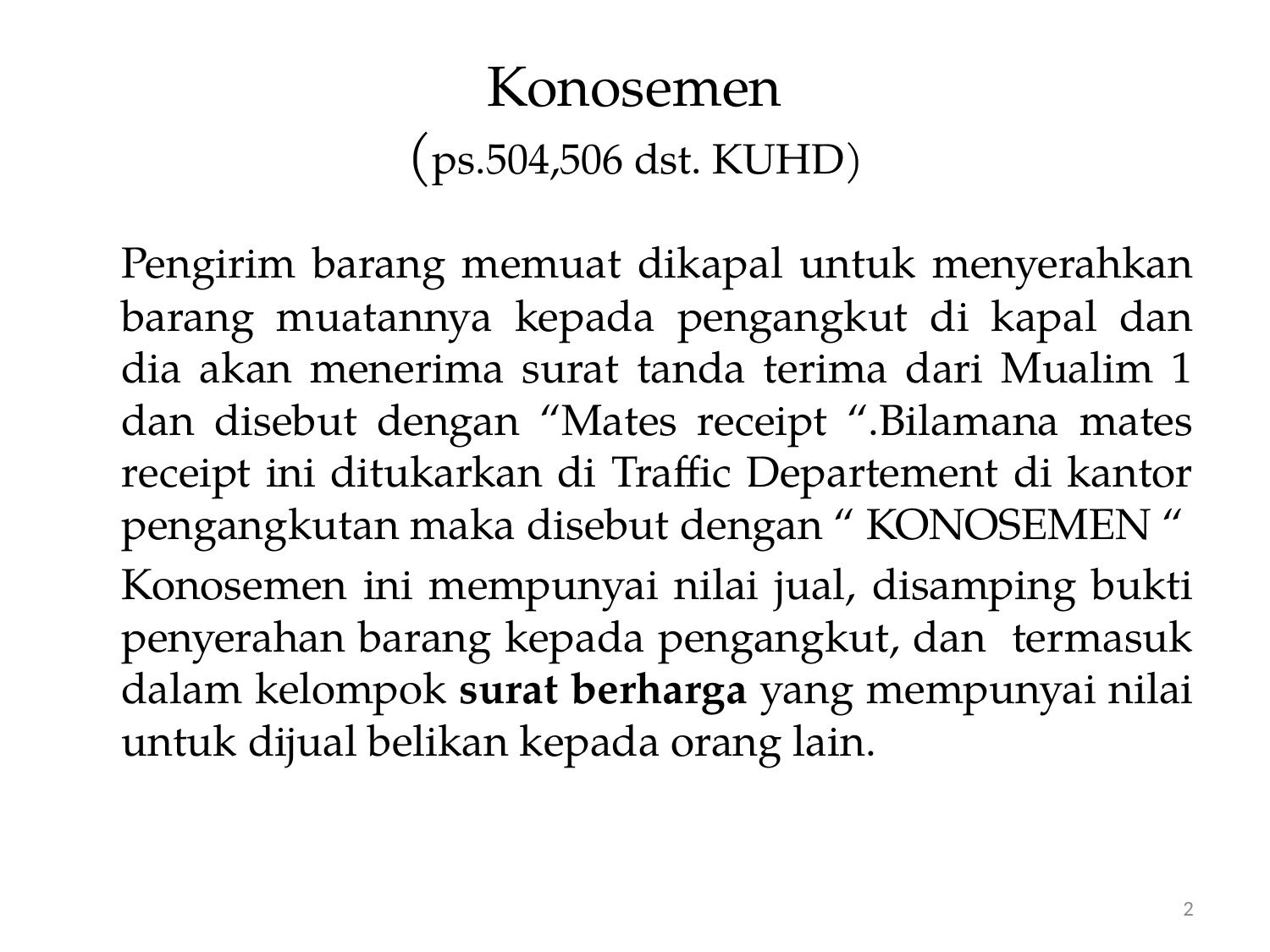

# Konosemen (ps.504,506 dst. KUHD)
	Pengirim barang memuat dikapal untuk menyerahkan barang muatannya kepada pengangkut di kapal dan dia akan menerima surat tanda terima dari Mualim 1 dan disebut dengan “Mates receipt “.Bilamana mates receipt ini ditukarkan di Traffic Departement di kantor pengangkutan maka disebut dengan “ KONOSEMEN “
	Konosemen ini mempunyai nilai jual, disamping bukti penyerahan barang kepada pengangkut, dan  termasuk dalam kelompok surat berharga yang mempunyai nilai untuk dijual belikan kepada orang lain.
2